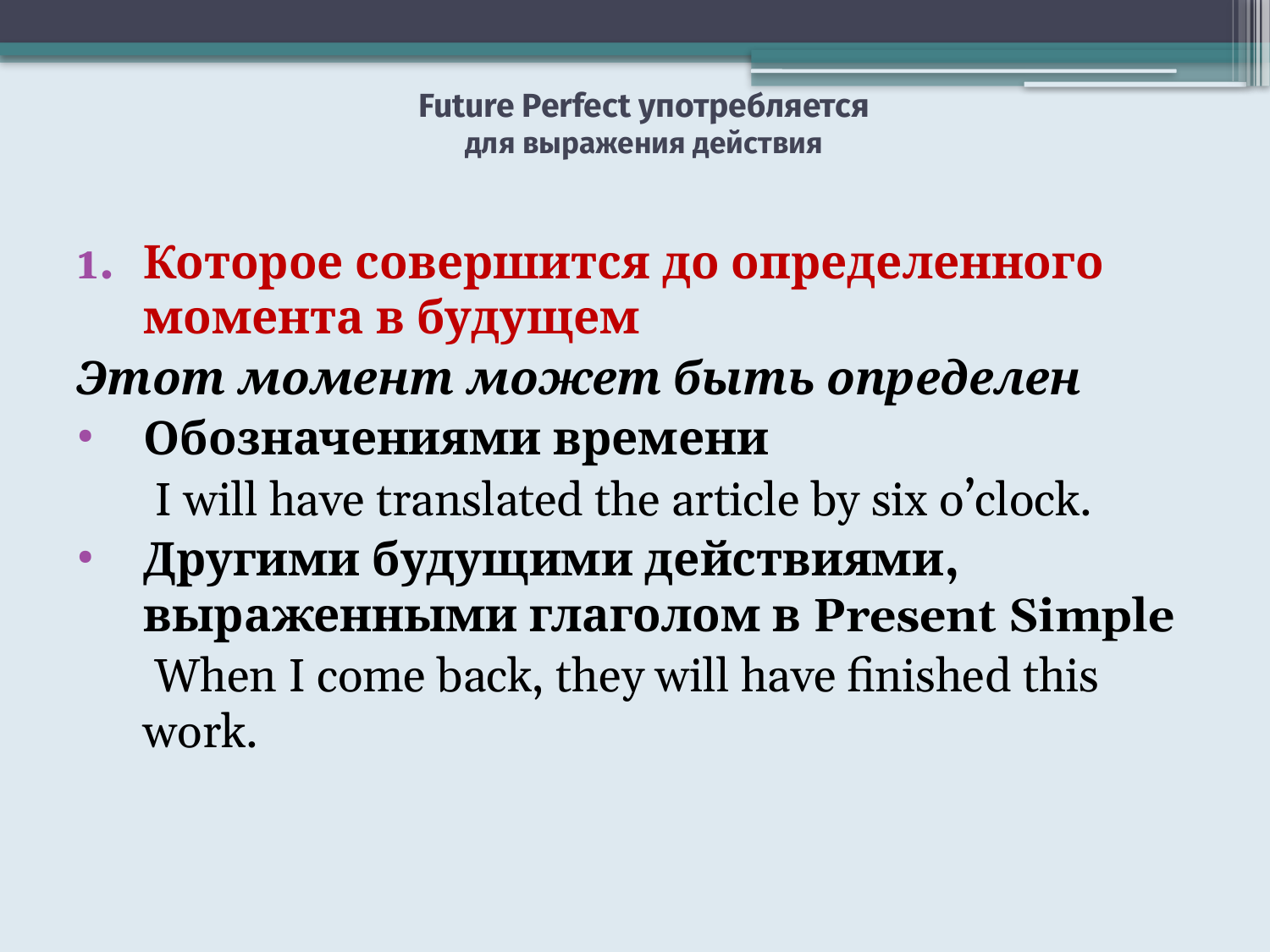

# Future Perfect употребляется для выражения действия
Которое совершится до определенного момента в будущем
Этот момент может быть определен
Обозначениями времени
       I will have translated the article by six o’clock.
Другими будущими действиями, выраженными глаголом в Present Simple
       When I come back, they will have finished this work.